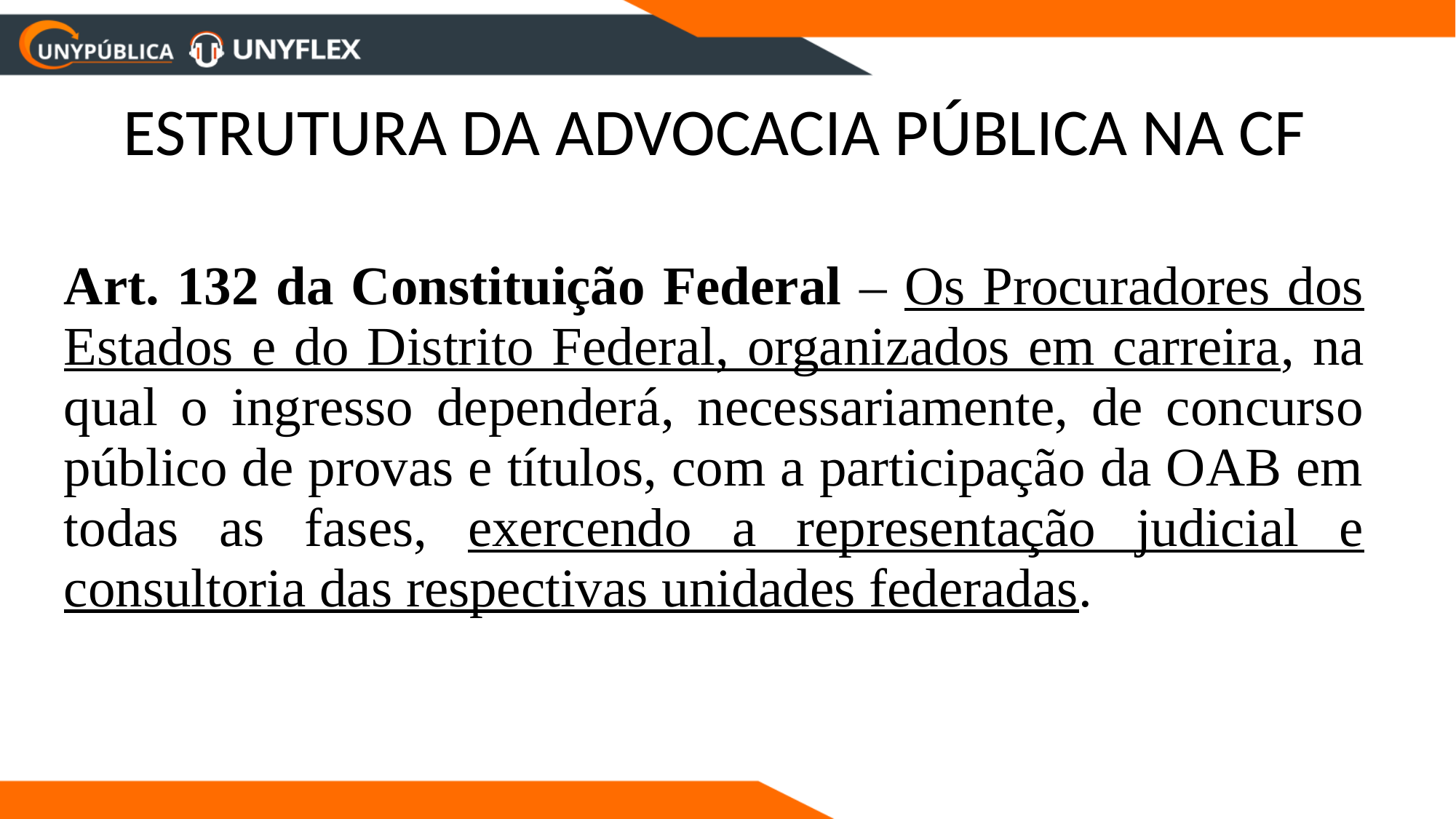

ESTRUTURA DA ADVOCACIA PÚBLICA NA CF

Art. 132 da Constituição Federal – Os Procuradores dos Estados e do Distrito Federal, organizados em carreira, na qual o ingresso dependerá, necessariamente, de concurso público de provas e títulos, com a participação da OAB em todas as fases, exercendo a representação judicial e consultoria das respectivas unidades federadas.